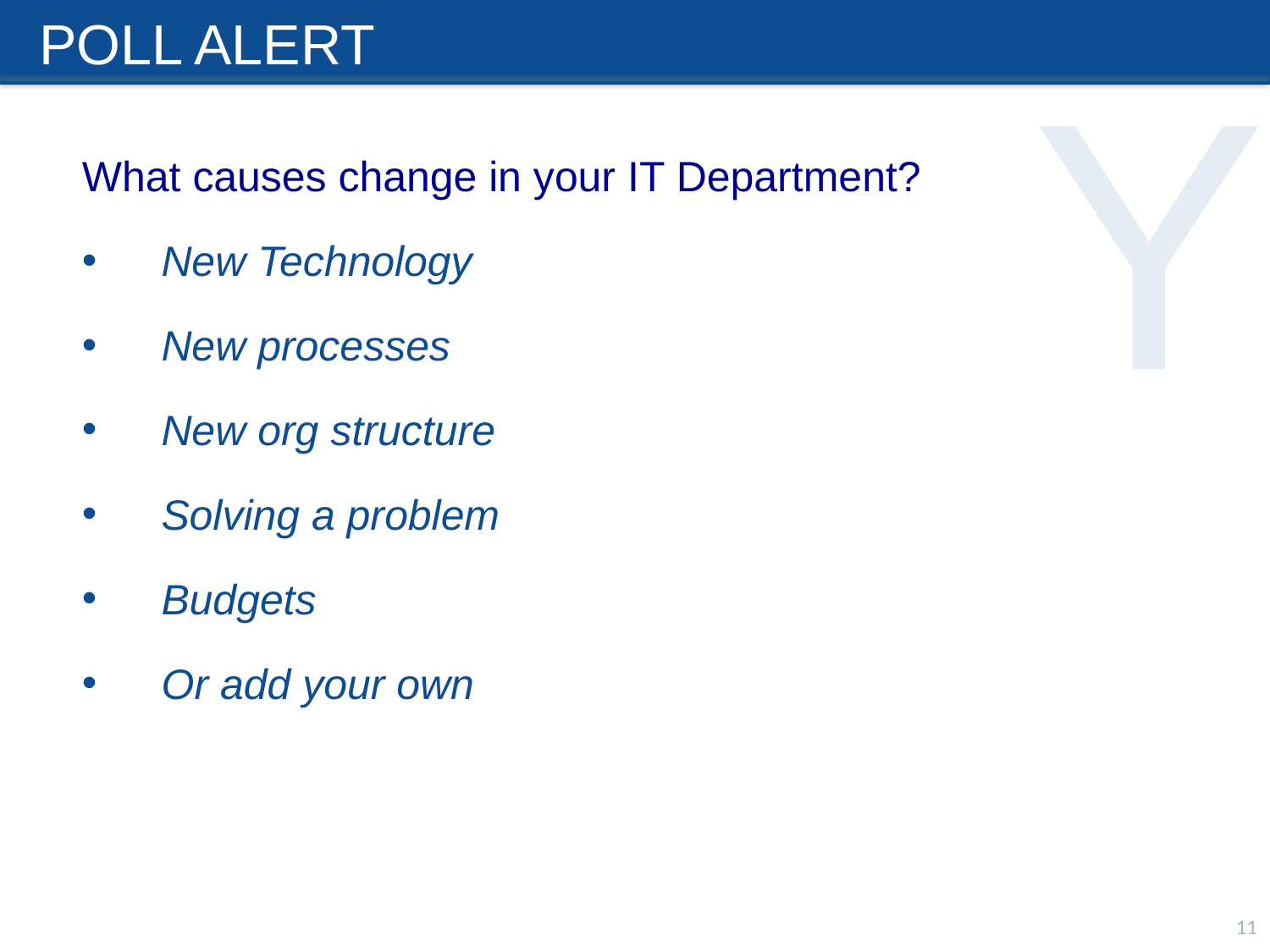

# POLL ALERT
What causes change in your IT Department?
New Technology
New processes
New org structure
Solving a problem
Budgets
Or add your own

11